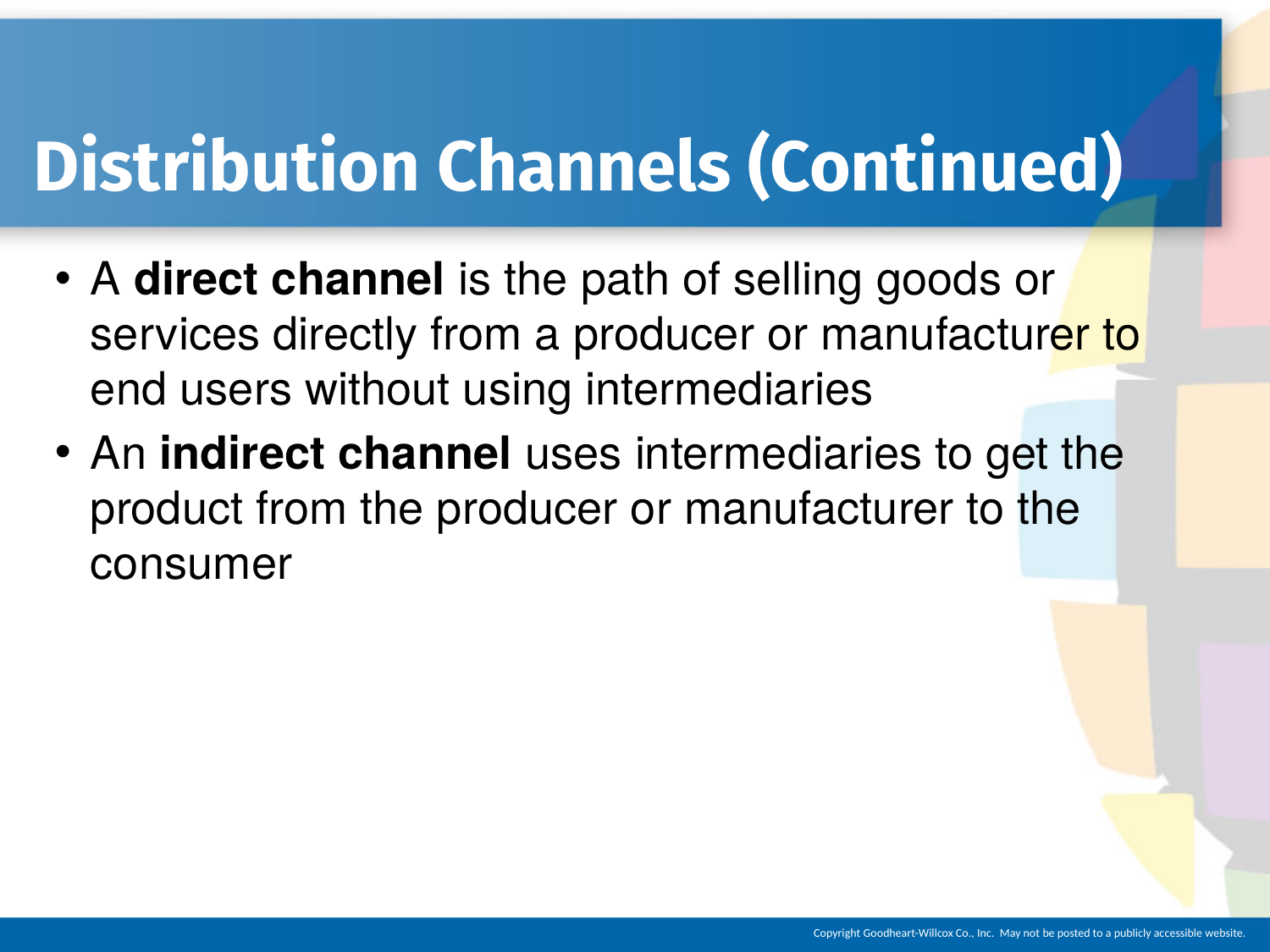

# Distribution Channels (Continued)
A direct channel is the path of selling goods or services directly from a producer or manufacturer to end users without using intermediaries
An indirect channel uses intermediaries to get the product from the producer or manufacturer to the consumer